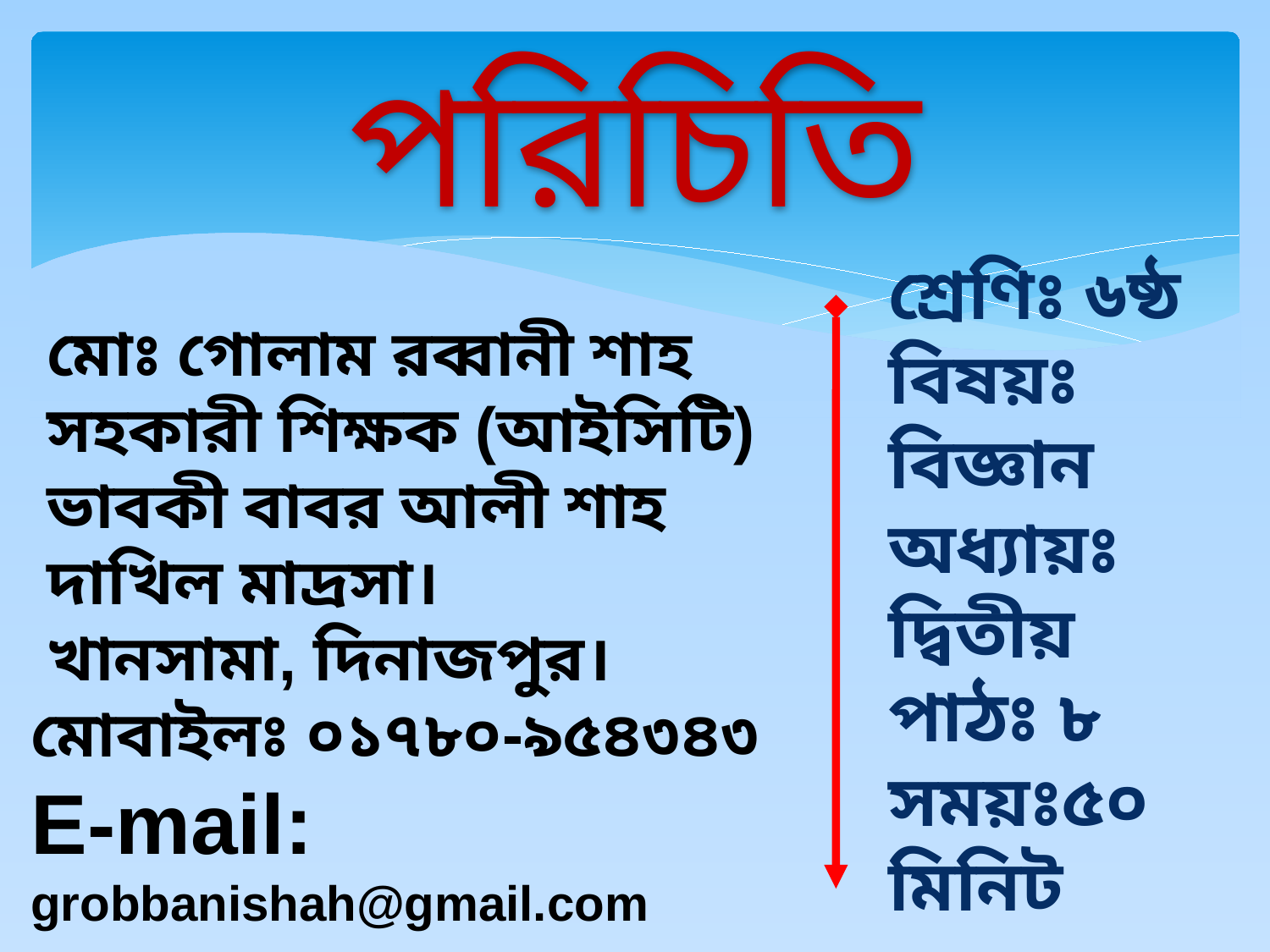

পরিচিতি
 মোঃ গোলাম রব্বানী শাহ
সহকারী শিক্ষক (আইসিটি)
ভাবকী বাবর আলী শাহ দাখিল মাদ্রসা।
খানসামা, দিনাজপুর।
মোবাইলঃ ০১৭৮০-৯৫৪৩৪৩
E-mail: grobbanishah@gmail.com

শ্রেণিঃ ৬ষ্ঠ
বিষয়ঃ বিজ্ঞান
অধ্যায়ঃ দ্বিতীয়
পাঠঃ ৮
সময়ঃ৫০ মিনিট